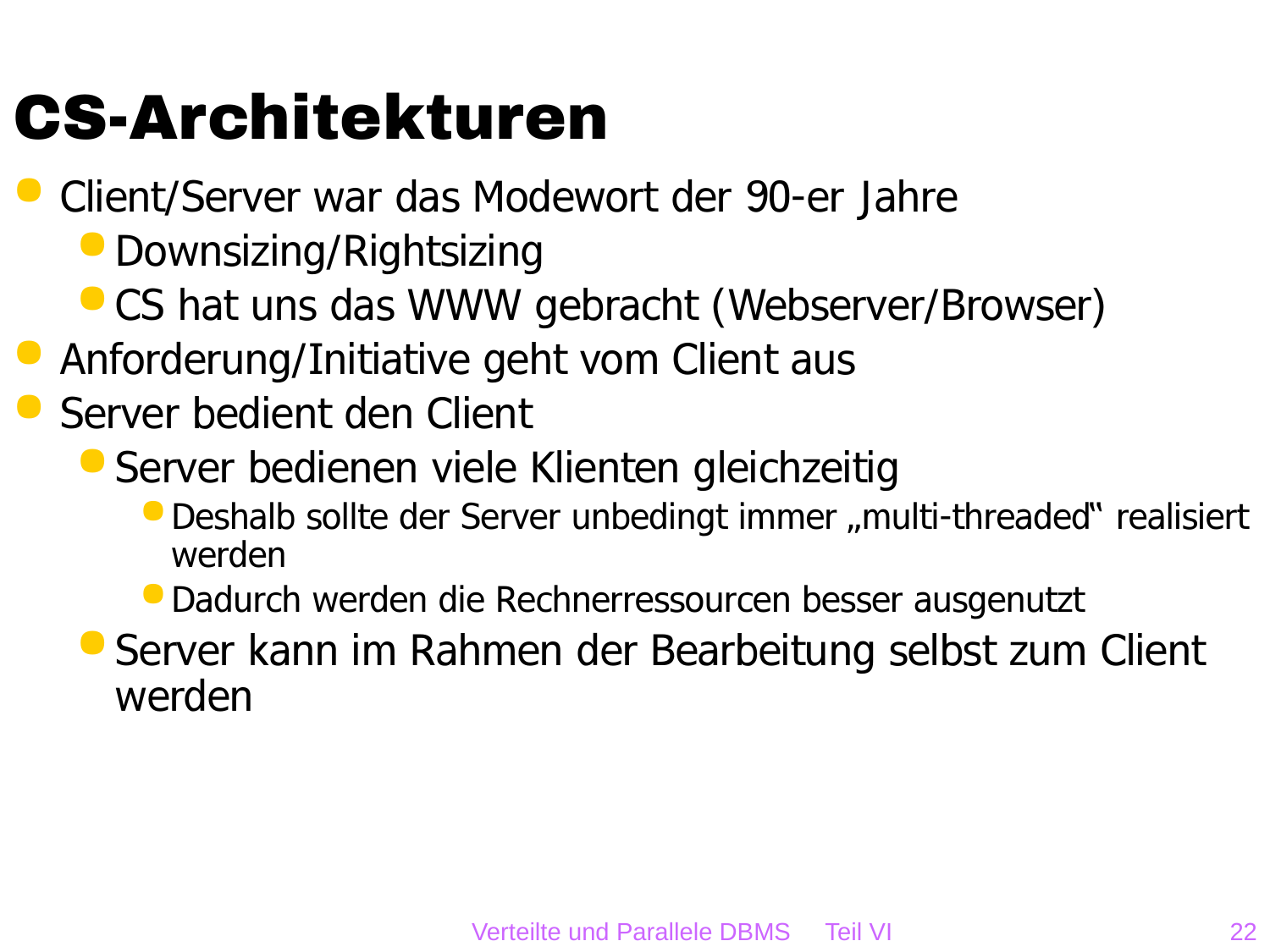

# CS-Architekturen
Client/Server war das Modewort der 90-er Jahre
Downsizing/Rightsizing
CS hat uns das WWW gebracht (Webserver/Browser)
Anforderung/Initiative geht vom Client aus
Server bedient den Client
Server bedienen viele Klienten gleichzeitig
Deshalb sollte der Server unbedingt immer „multi-threaded“ realisiert werden
Dadurch werden die Rechnerressourcen besser ausgenutzt
Server kann im Rahmen der Bearbeitung selbst zum Client werden

Verteilte und Parallele DBMS     Teil VI
22